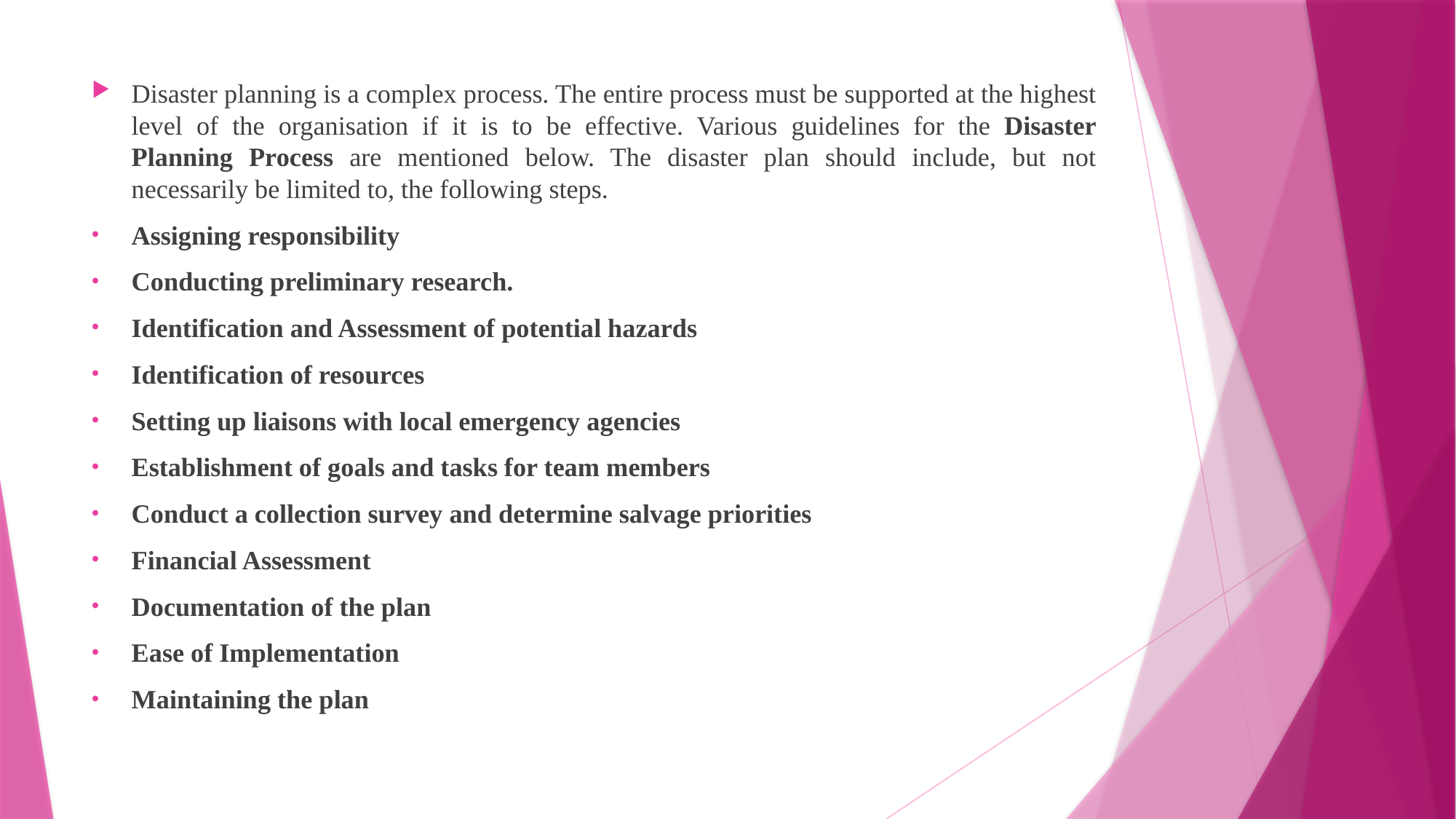

Disaster planning is a complex process. The entire process must be supported at the highest level of the organisation if it is to be effective. Various guidelines for the Disaster Planning Process are mentioned below. The disaster plan should include, but not necessarily be limited to, the following steps.
Assigning responsibility
Conducting preliminary research.
Identification and Assessment of potential hazards
Identification of resources
Setting up liaisons with local emergency agencies
Establishment of goals and tasks for team members
Conduct a collection survey and determine salvage priorities
Financial Assessment
Documentation of the plan
Ease of Implementation
Maintaining the plan